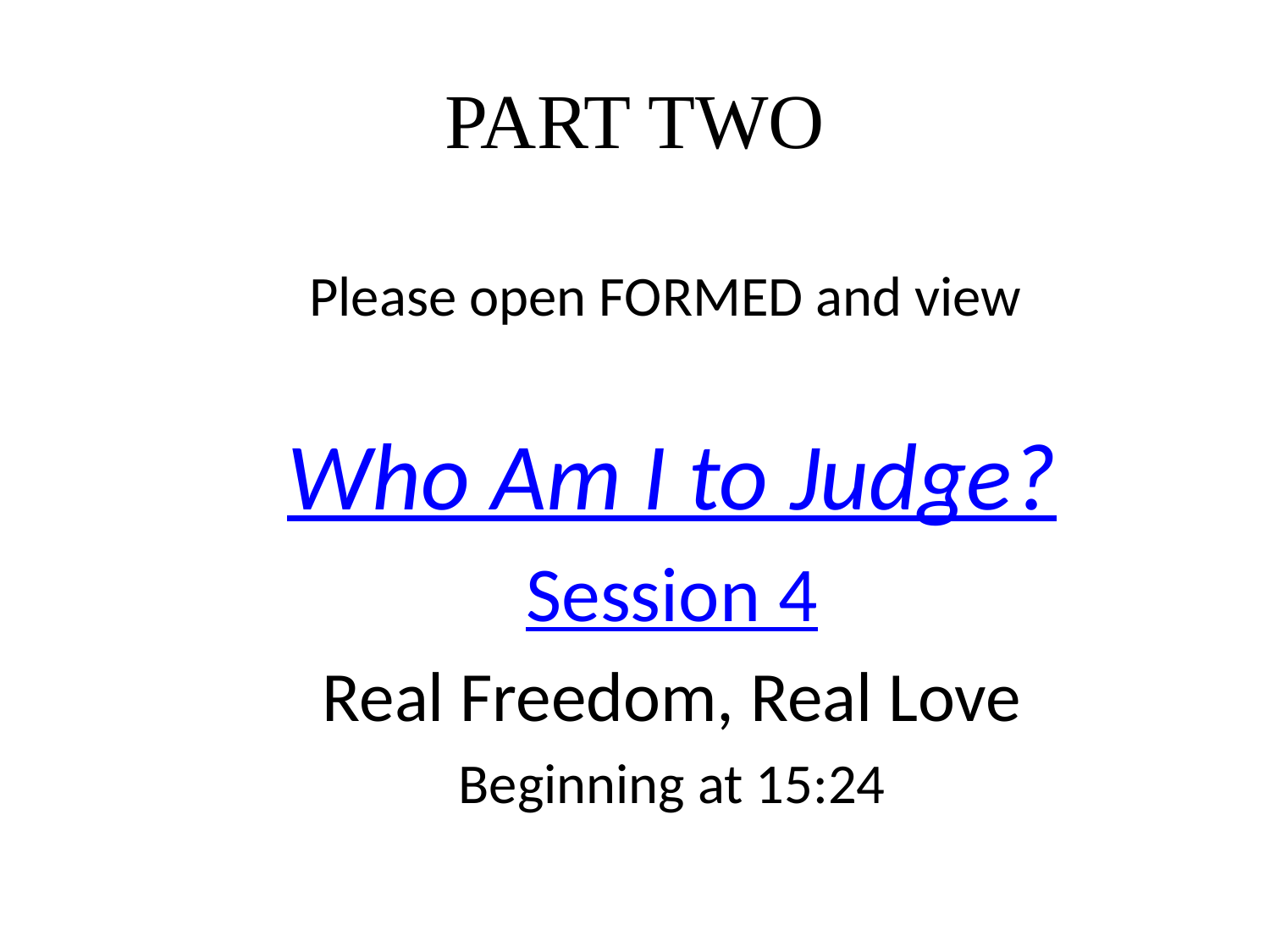

# PART TWO
Please open FORMED and view

Who Am I to Judge?
Session 4
Real Freedom, Real Love
Beginning at 15:24